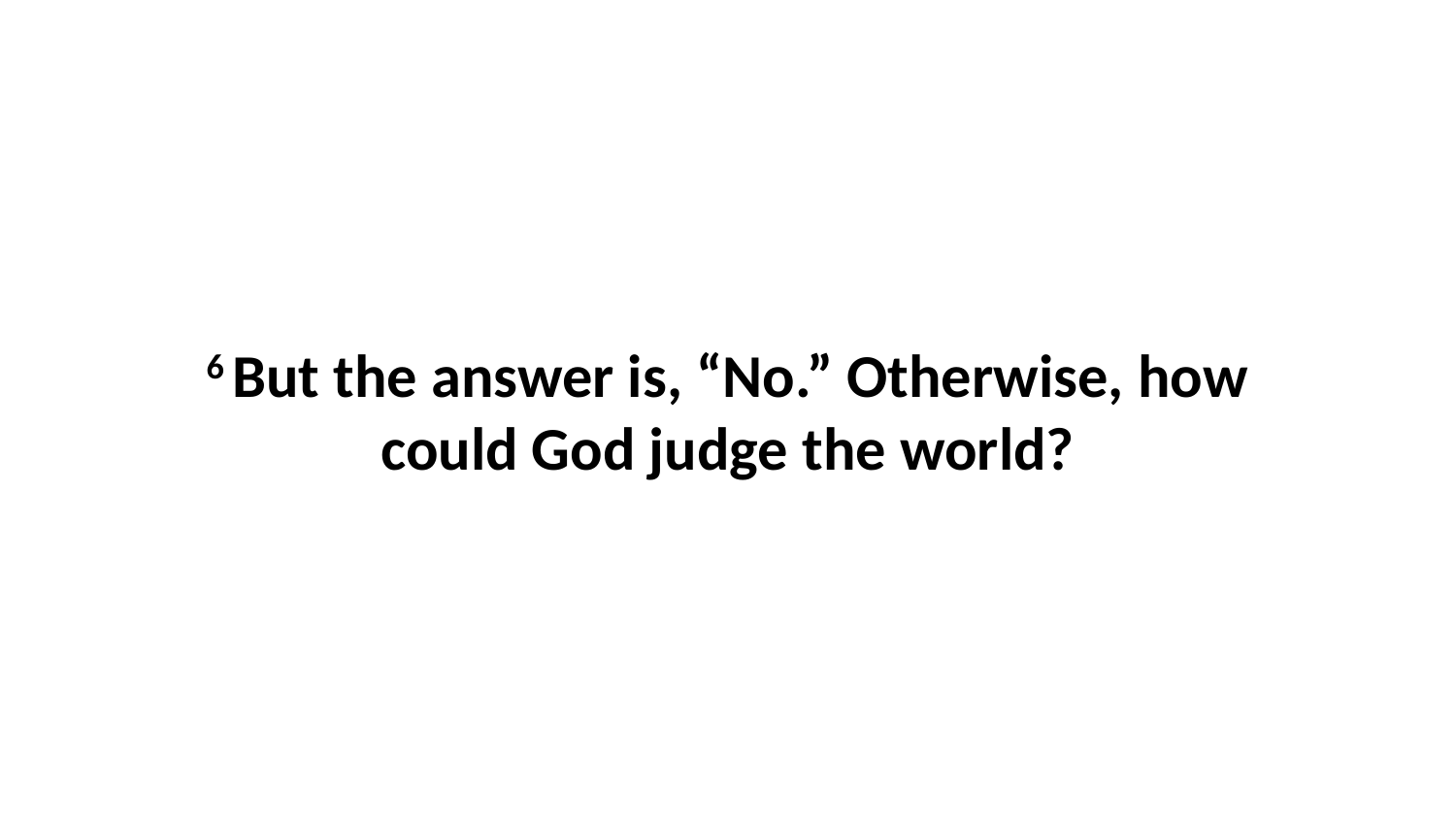

6 But the answer is, “No.” Otherwise, how could God judge the world?